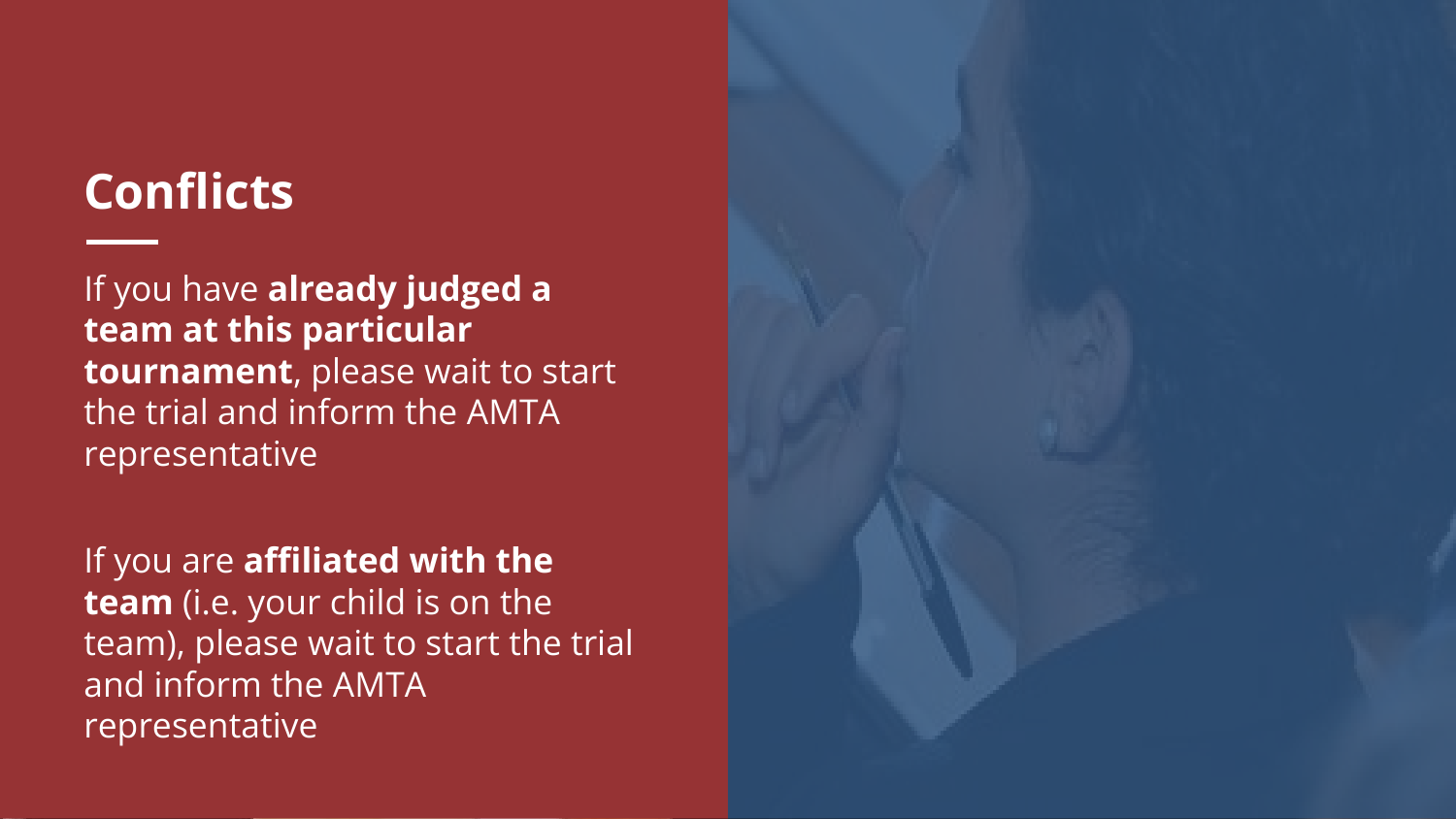

# Conflicts
If you have already judged a team at this particular tournament, please wait to start the trial and inform the AMTA representative

If you are affiliated with the team (i.e. your child is on the team), please wait to start the trial and inform the AMTA representative